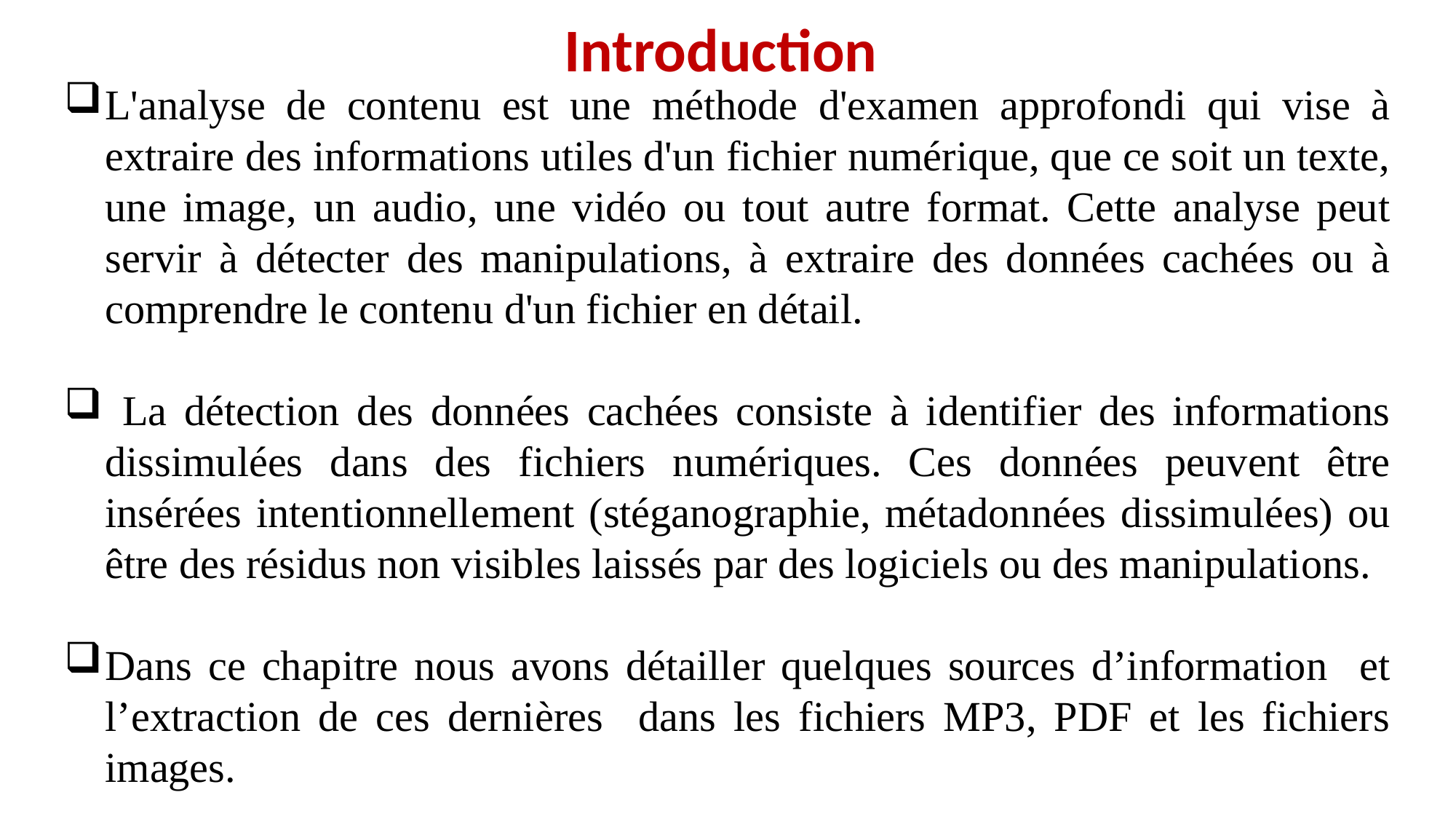

Introduction
L'analyse de contenu est une méthode d'examen approfondi qui vise à extraire des informations utiles d'un fichier numérique, que ce soit un texte, une image, un audio, une vidéo ou tout autre format. Cette analyse peut servir à détecter des manipulations, à extraire des données cachées ou à comprendre le contenu d'un fichier en détail.

 La détection des données cachées consiste à identifier des informations dissimulées dans des fichiers numériques. Ces données peuvent être insérées intentionnellement (stéganographie, métadonnées dissimulées) ou être des résidus non visibles laissés par des logiciels ou des manipulations.

Dans ce chapitre nous avons détailler quelques sources d’information  et l’extraction de ces dernières  dans les fichiers MP3, PDF et les fichiers images.